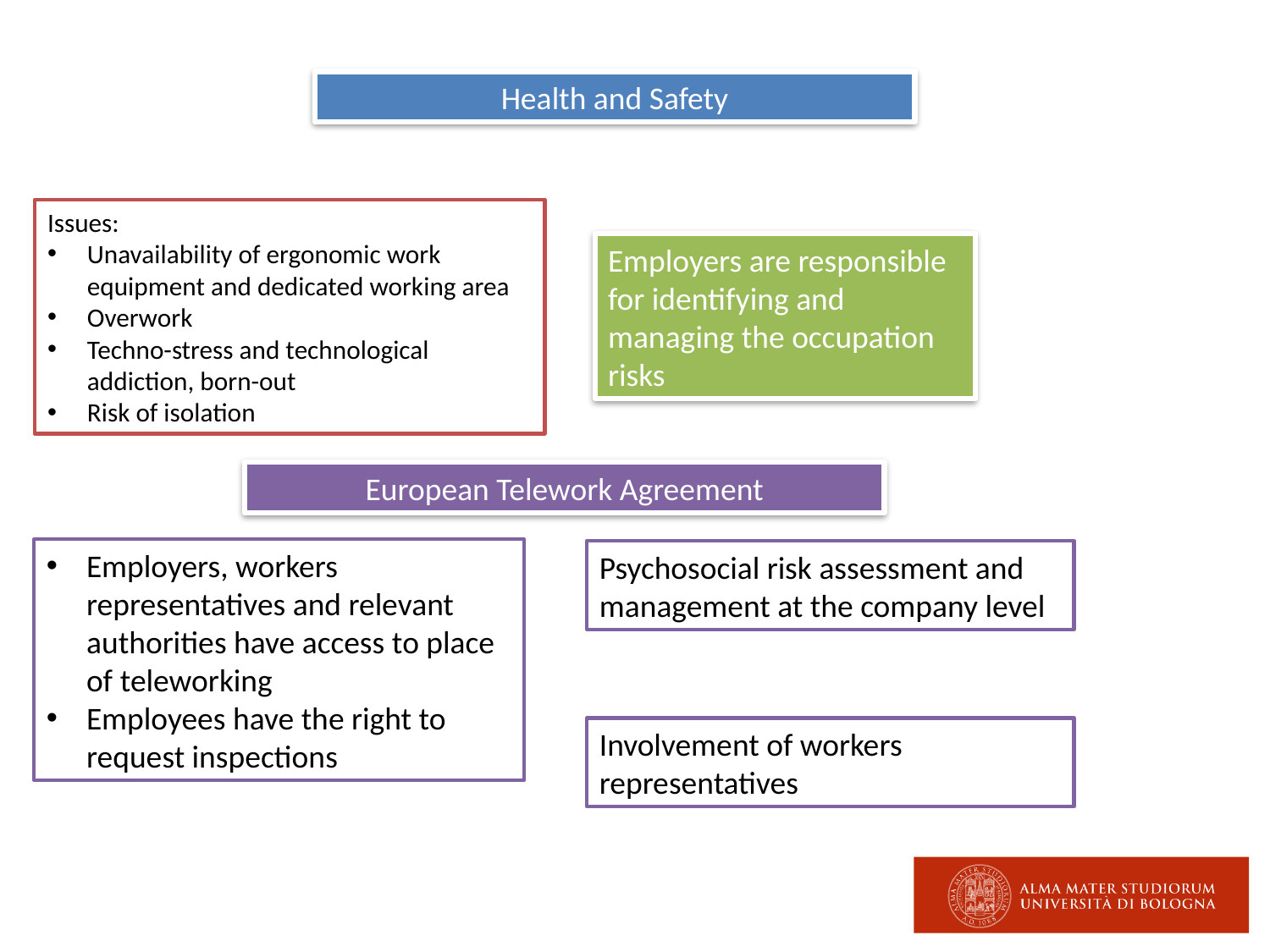

Health and Safety
Issues:
Unavailability of ergonomic work equipment and dedicated working area
Overwork
Techno-stress and technological addiction, born-out
Risk of isolation
Employers are responsible for identifying and managing the occupation risks
European Telework Agreement
Employers, workers representatives and relevant authorities have access to place of teleworking
Employees have the right to request inspections
Psychosocial risk assessment and management at the company level
Involvement of workers representatives